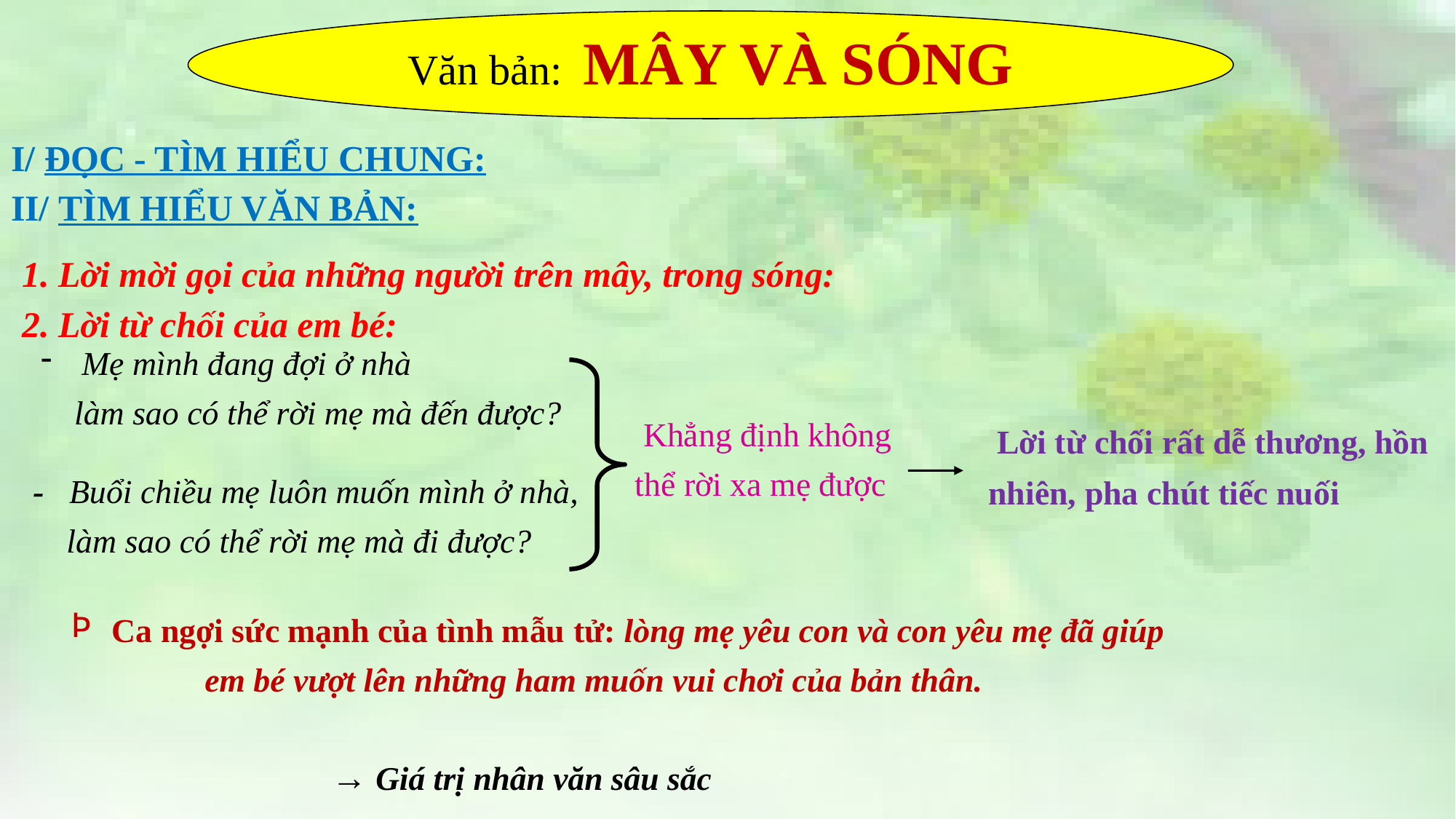

Văn bản:  MÂY VÀ SÓNG
I/ ĐỌC - TÌM HIỂU CHUNG:
II/ TÌM HIỂU VĂN BẢN:
1. Lời mời gọi của những người trên mây, trong sóng:

2. Lời từ chối của em bé:

Mẹ mình đang đợi ở nhà
    làm sao có thể rời mẹ mà đến được?

 Khẳng định không
thể rời xa mẹ được
 Lời từ chối rất dễ thương, hồn
nhiên, pha chút tiếc nuối
  -   Buổi chiều mẹ luôn muốn mình ở nhà,
      làm sao có thể rời mẹ mà đi được?

Ca ngợi sức mạnh của tình mẫu tử: lòng mẹ yêu con và con yêu mẹ đã giúp
                em bé vượt lên những ham muốn vui chơi của bản thân.

→ Giá trị nhân văn sâu sắc